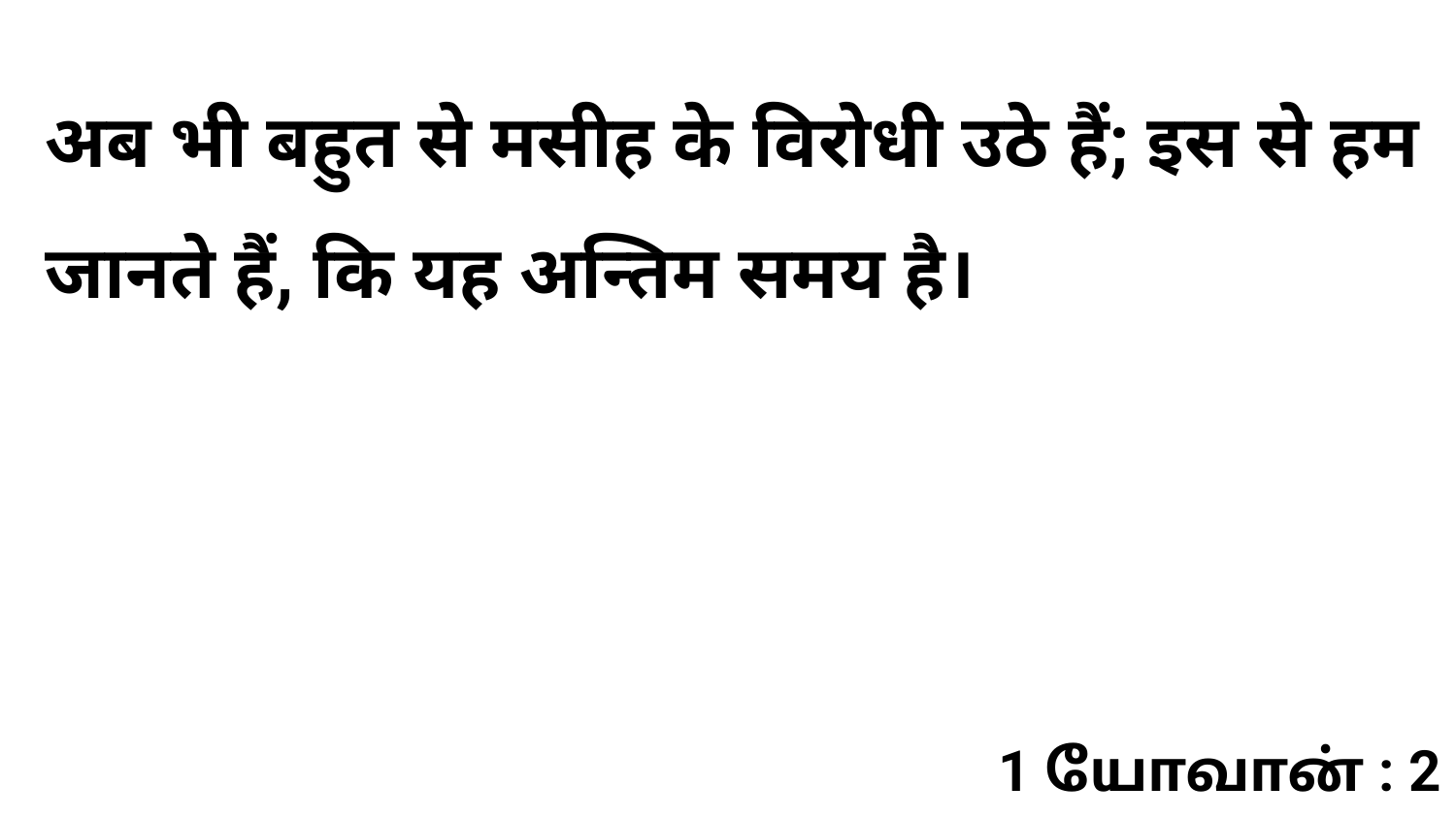

अब भी बहुत से मसीह के विरोधी उठे हैं; इस से हम जानते हैं, कि यह अन्तिम समय है।
1 யோவான் : 2